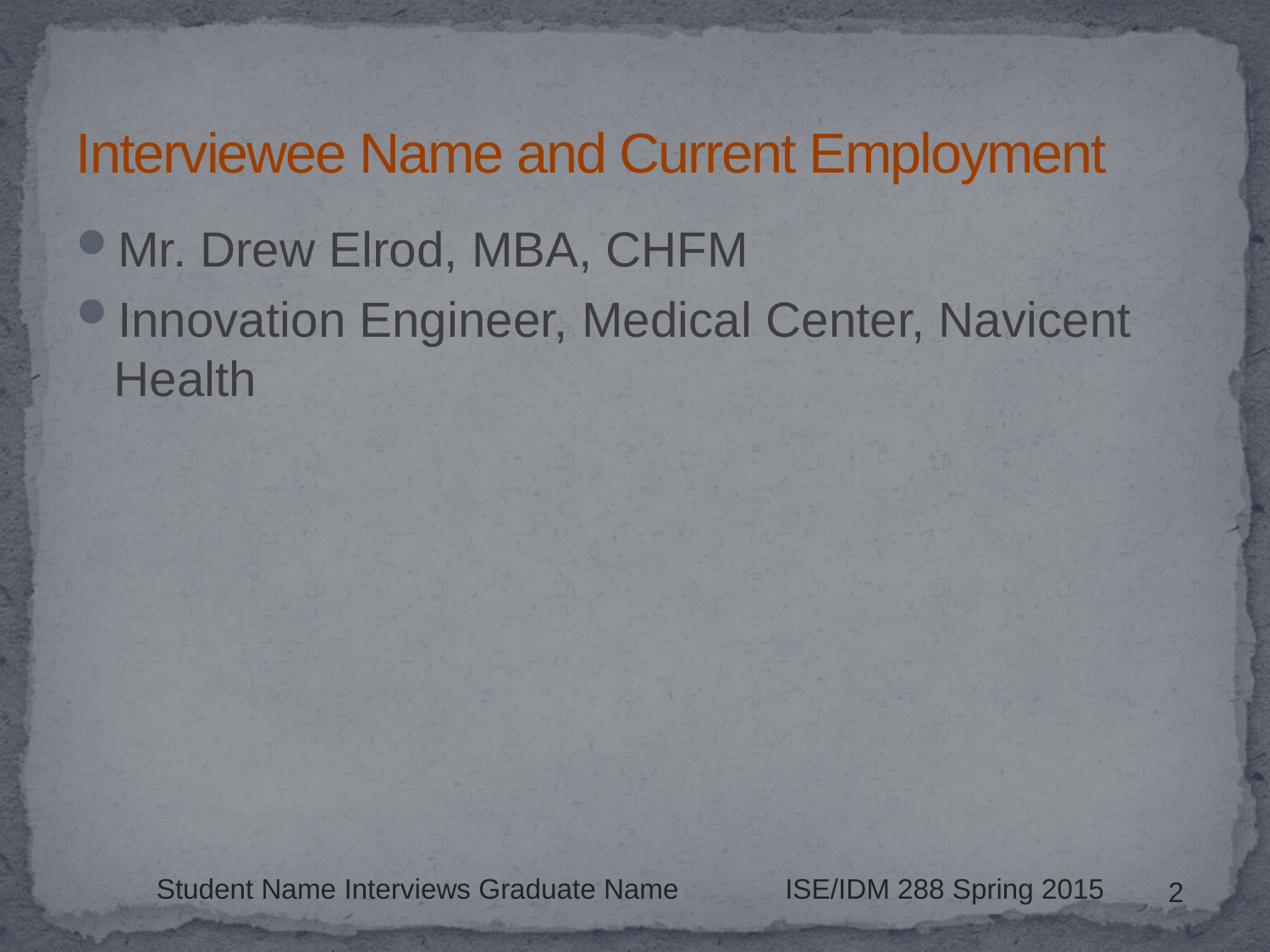

# Interviewee Name and Current Employment
Mr. Drew Elrod, MBA, CHFM
Innovation Engineer, Medical Center, Navicent Health

Student Name Interviews Graduate Name
ISE/IDM 288 Spring 2015
2